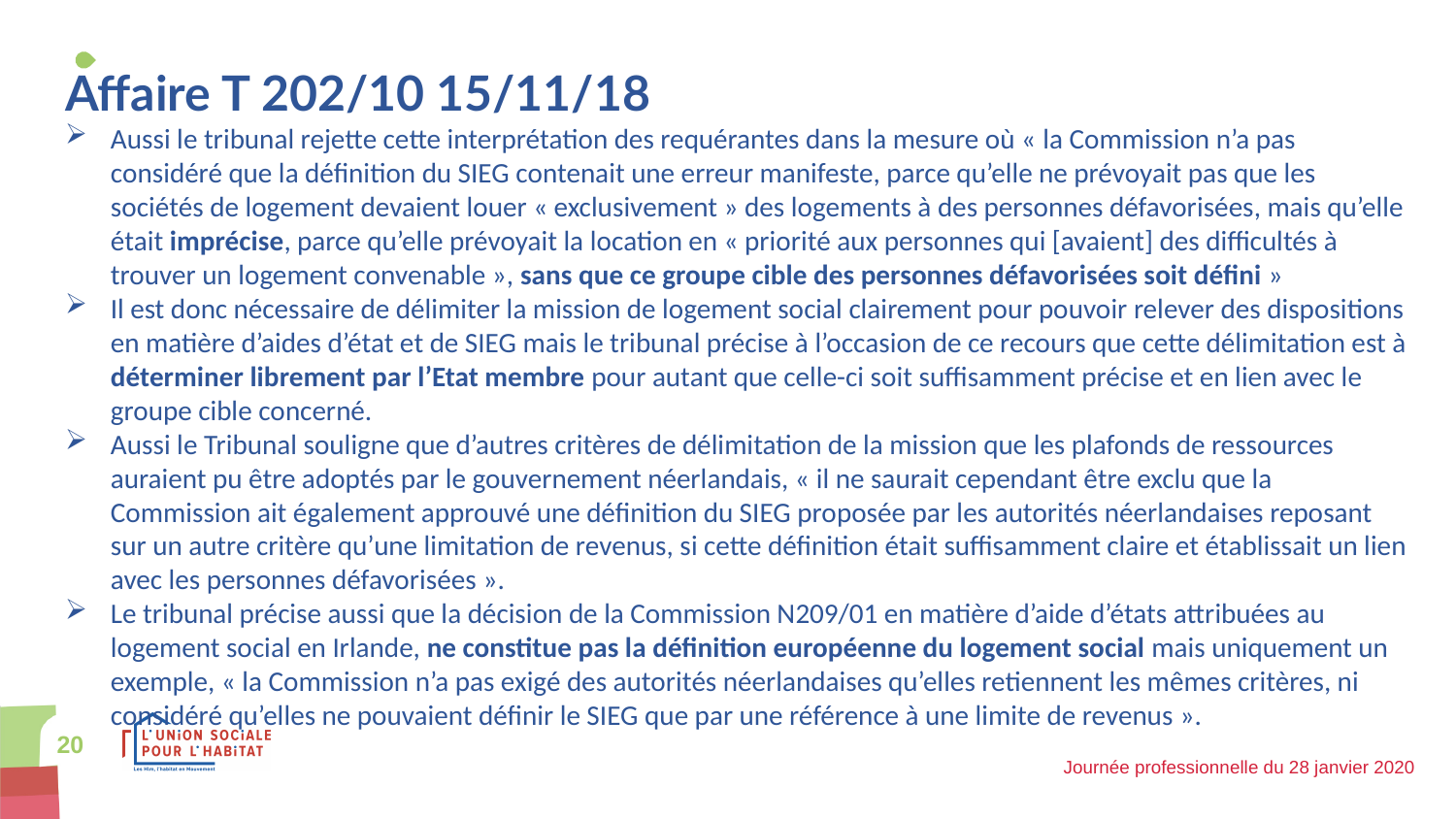

#

Affaire T 202/10 15/11/18
Aussi le tribunal rejette cette interprétation des requérantes dans la mesure où « la Commission n’a pas considéré que la définition du SIEG contenait une erreur manifeste, parce qu’elle ne prévoyait pas que les sociétés de logement devaient louer « exclusivement » des logements à des personnes défavorisées, mais qu’elle était imprécise, parce qu’elle prévoyait la location en « priorité aux personnes qui [avaient] des difficultés à trouver un logement convenable », sans que ce groupe cible des personnes défavorisées soit défini »
Il est donc nécessaire de délimiter la mission de logement social clairement pour pouvoir relever des dispositions en matière d’aides d’état et de SIEG mais le tribunal précise à l’occasion de ce recours que cette délimitation est à déterminer librement par l’Etat membre pour autant que celle-ci soit suffisamment précise et en lien avec le groupe cible concerné.
Aussi le Tribunal souligne que d’autres critères de délimitation de la mission que les plafonds de ressources auraient pu être adoptés par le gouvernement néerlandais, « il ne saurait cependant être exclu que la Commission ait également approuvé une définition du SIEG proposée par les autorités néerlandaises reposant sur un autre critère qu’une limitation de revenus, si cette définition était suffisamment claire et établissait un lien avec les personnes défavorisées ».
Le tribunal précise aussi que la décision de la Commission N209/01 en matière d’aide d’états attribuées au logement social en Irlande, ne constitue pas la définition européenne du logement social mais uniquement un exemple, « la Commission n’a pas exigé des autorités néerlandaises qu’elles retiennent les mêmes critères, ni considéré qu’elles ne pouvaient définir le SIEG que par une référence à une limite de revenus ».